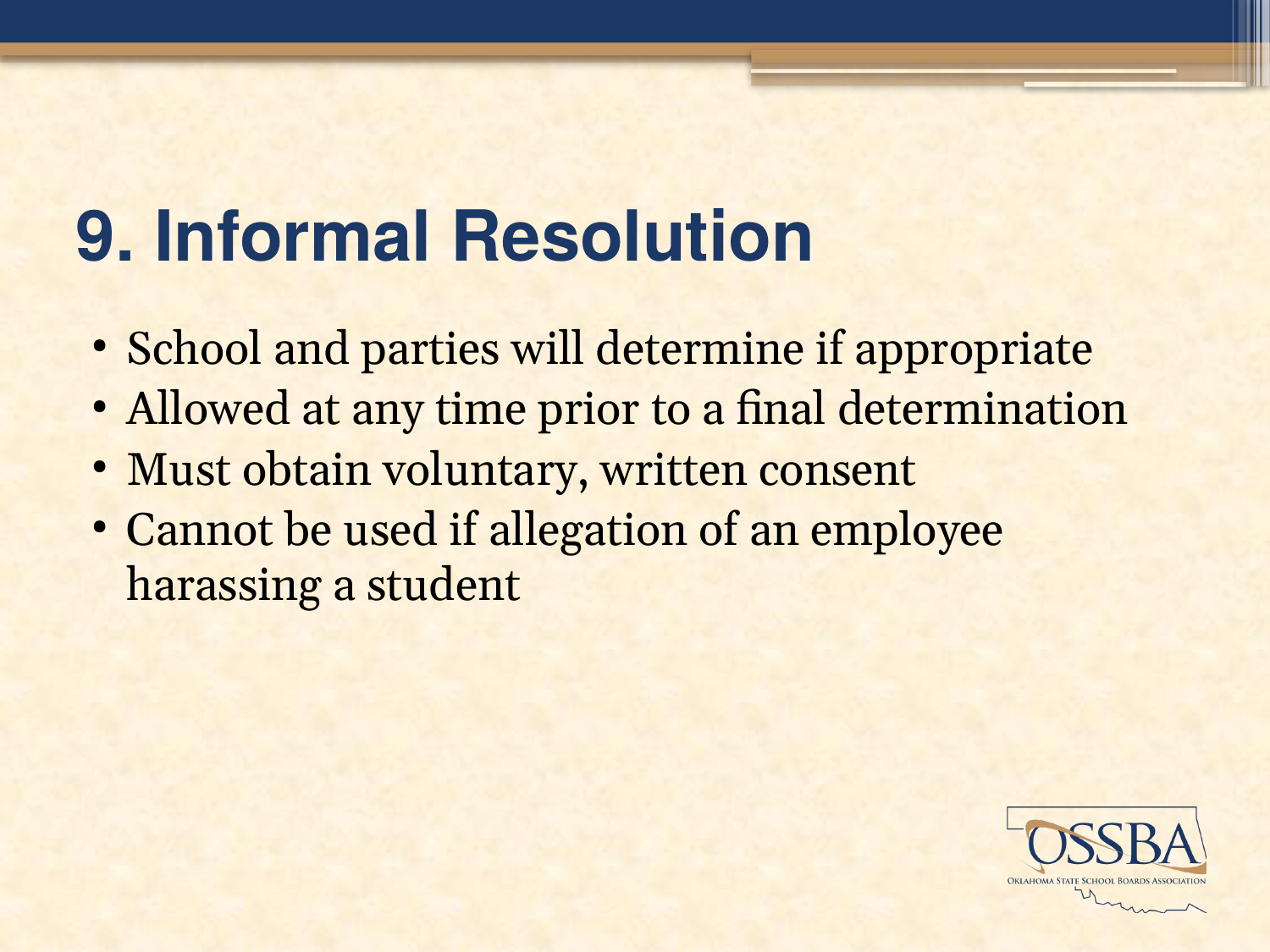

# 9. Informal Resolution
School and parties will determine if appropriate
Allowed at any time prior to a final determination
Must obtain voluntary, written consent
Cannot be used if allegation of an employee harassing a student